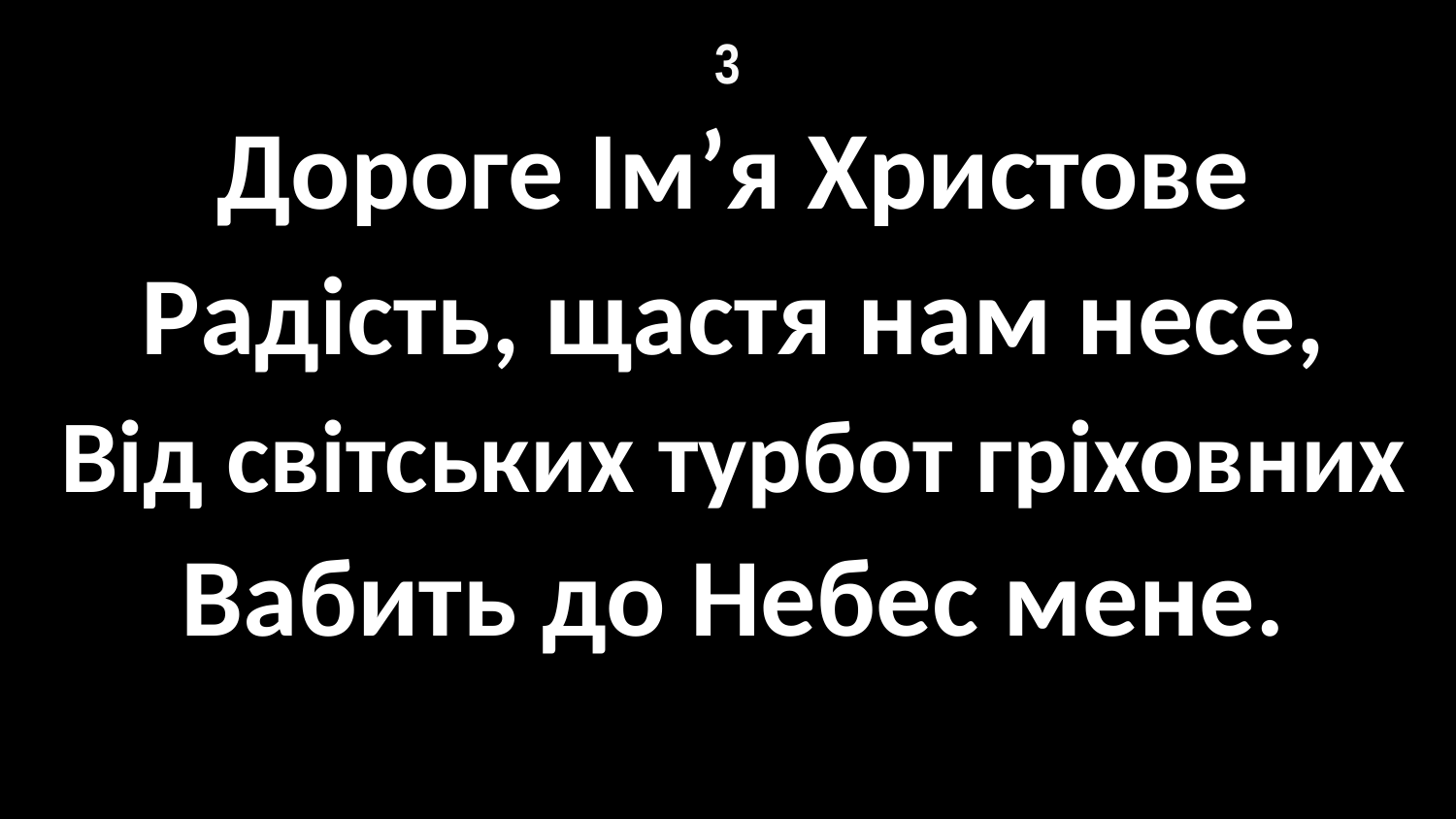

# 3
Дороге Ім’я Христове
Радість, щастя нам несе,
Від світських турбот гріховних
Вабить до Небес мене.